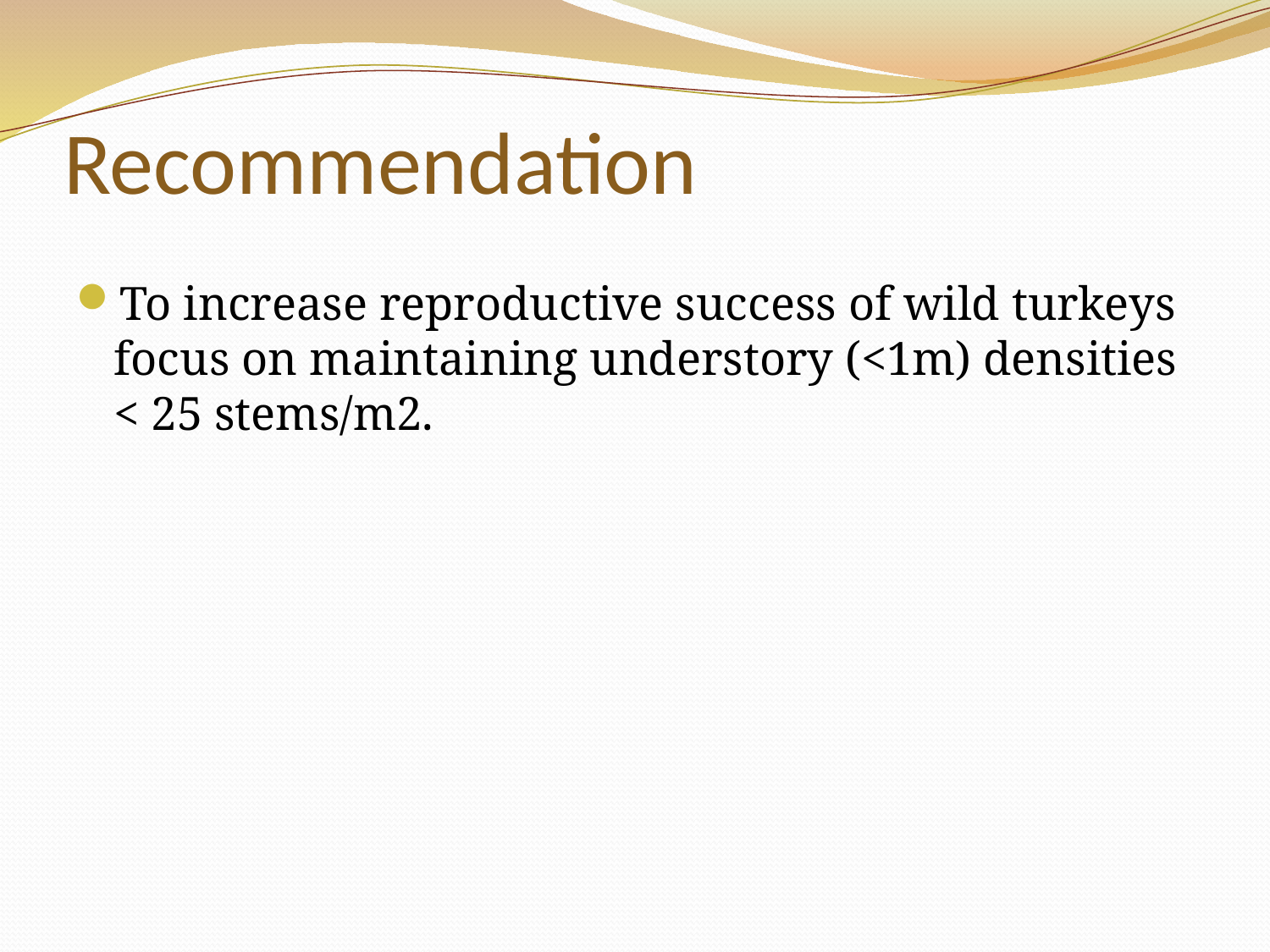

# Recommendation
To increase reproductive success of wild turkeys focus on maintaining understory (<1m) densities < 25 stems/m2.